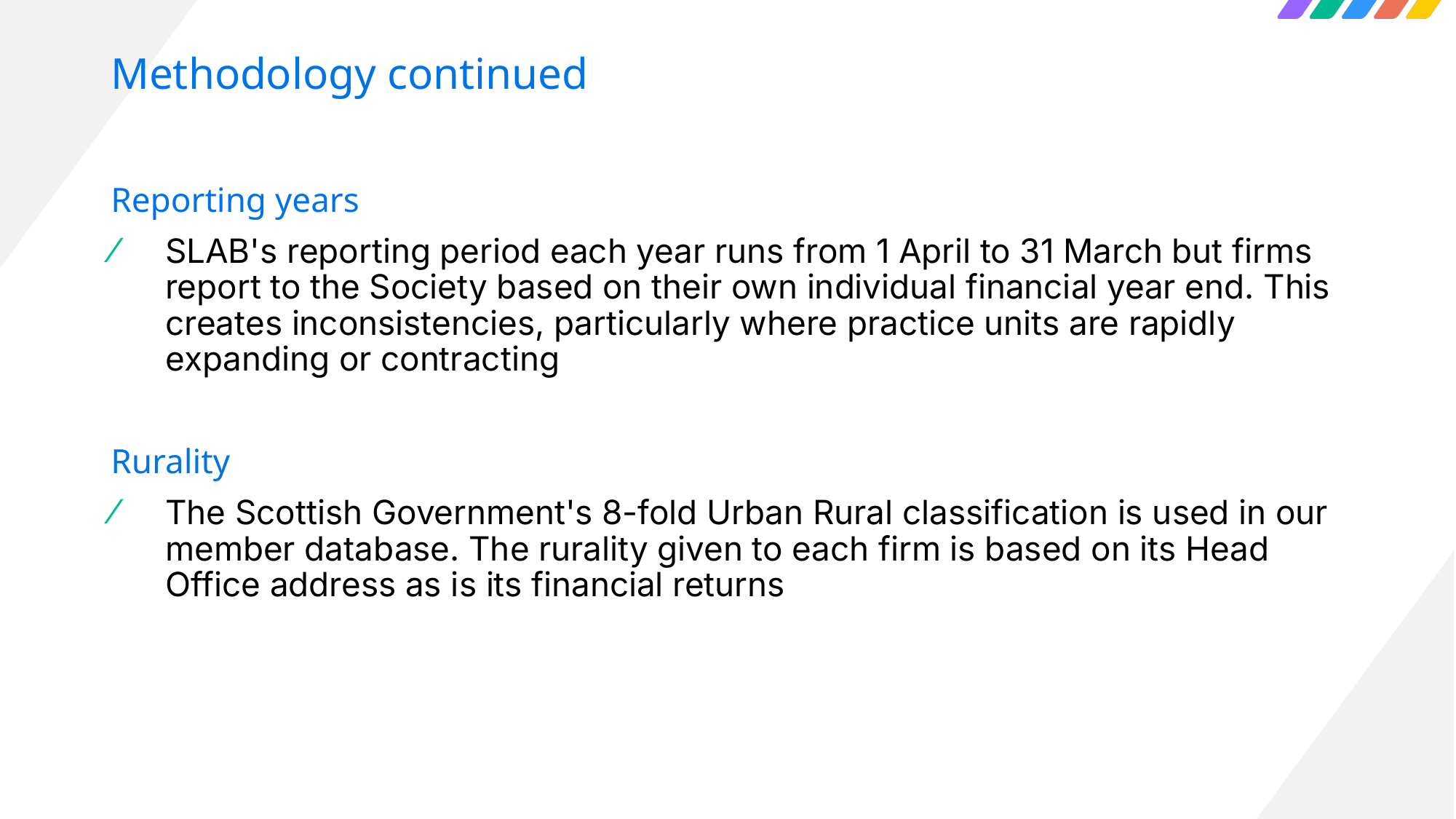

# Methodology continued
Reporting years
SLAB's reporting period each year runs from 1 April to 31 March but firms report to the Society based on their own individual financial year end. This creates inconsistencies, particularly where practice units are rapidly expanding or contracting

Rurality
The Scottish Government's 8-fold Urban Rural classification is used in our member database. The rurality given to each firm is based on its Head Office address as is its financial returns